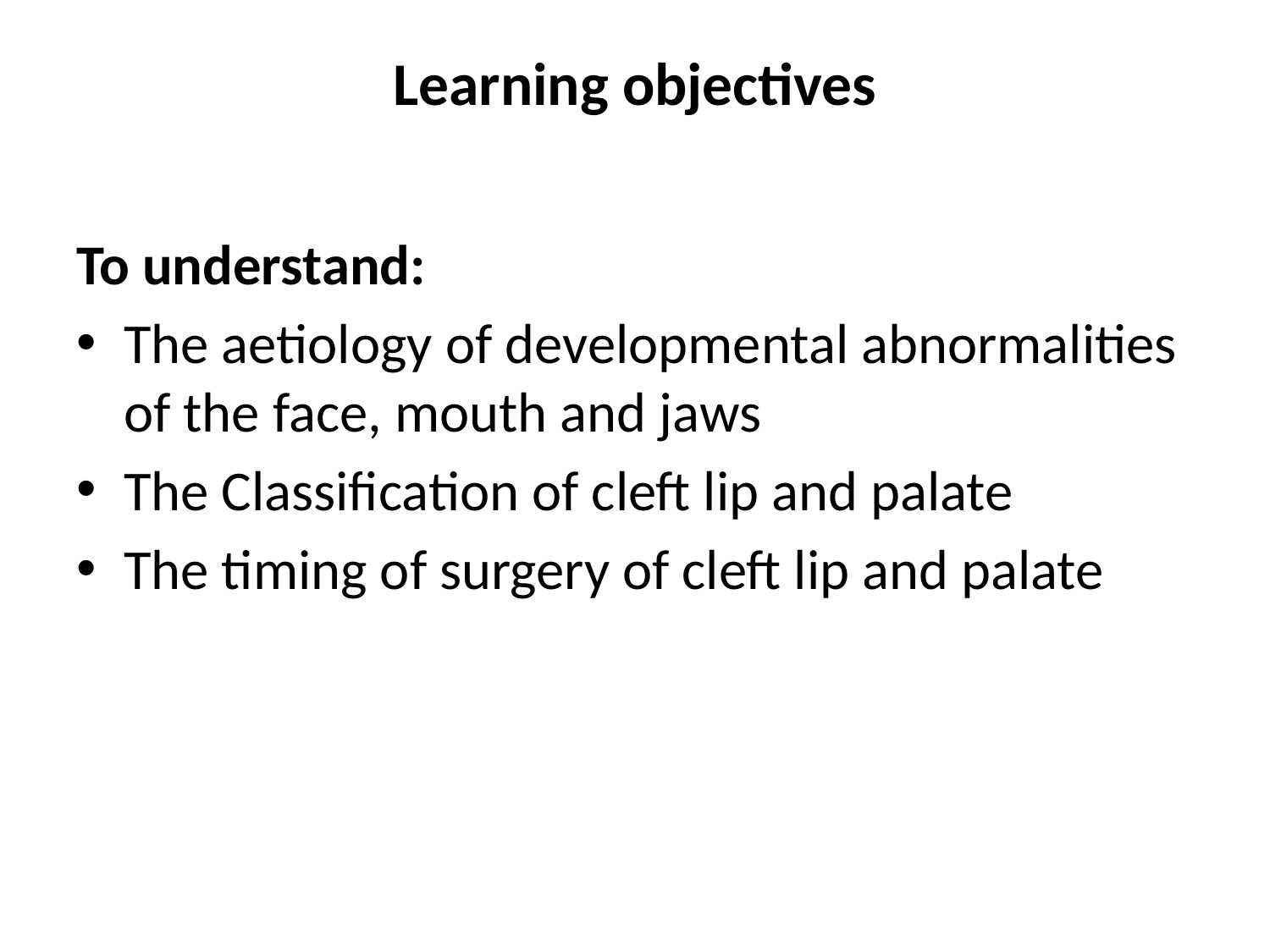

# Learning objectives
To understand:
The aetiology of developmental abnormalities of the face, mouth and jaws
The Classification of cleft lip and palate
The timing of surgery of cleft lip and palate